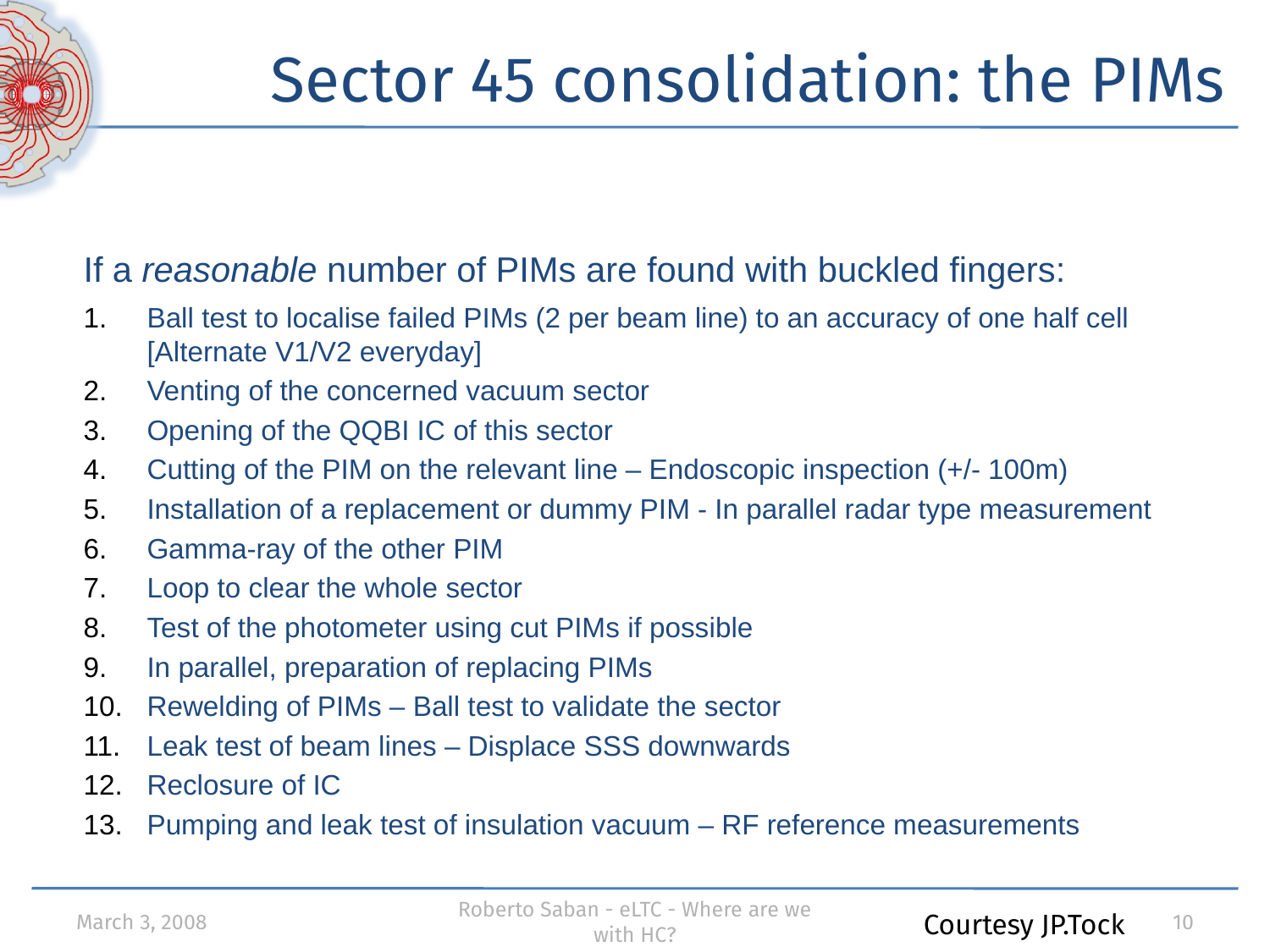

# Sector 45 consolidation: the PIMs
If a reasonable number of PIMs are found with buckled fingers:
Ball test to localise failed PIMs (2 per beam line) to an accuracy of one half cell
[Alternate V1/V2 everyday]
Venting of the concerned vacuum sector
Opening of the QQBI IC of this sector
Cutting of the PIM on the relevant line – Endoscopic inspection (+/- 100m)
Installation of a replacement or dummy PIM - In parallel radar type measurement
Gamma-ray of the other PIM
Loop to clear the whole sector
Test of the photometer using cut PIMs if possible
In parallel, preparation of replacing PIMs
Rewelding of PIMs – Ball test to validate the sector
Leak test of beam lines – Displace SSS downwards
Reclosure of IC
Pumping and leak test of insulation vacuum – RF reference measurements
Courtesy JP.Tock
March 3, 2008
Roberto Saban - eLTC - Where are we with HC?
10